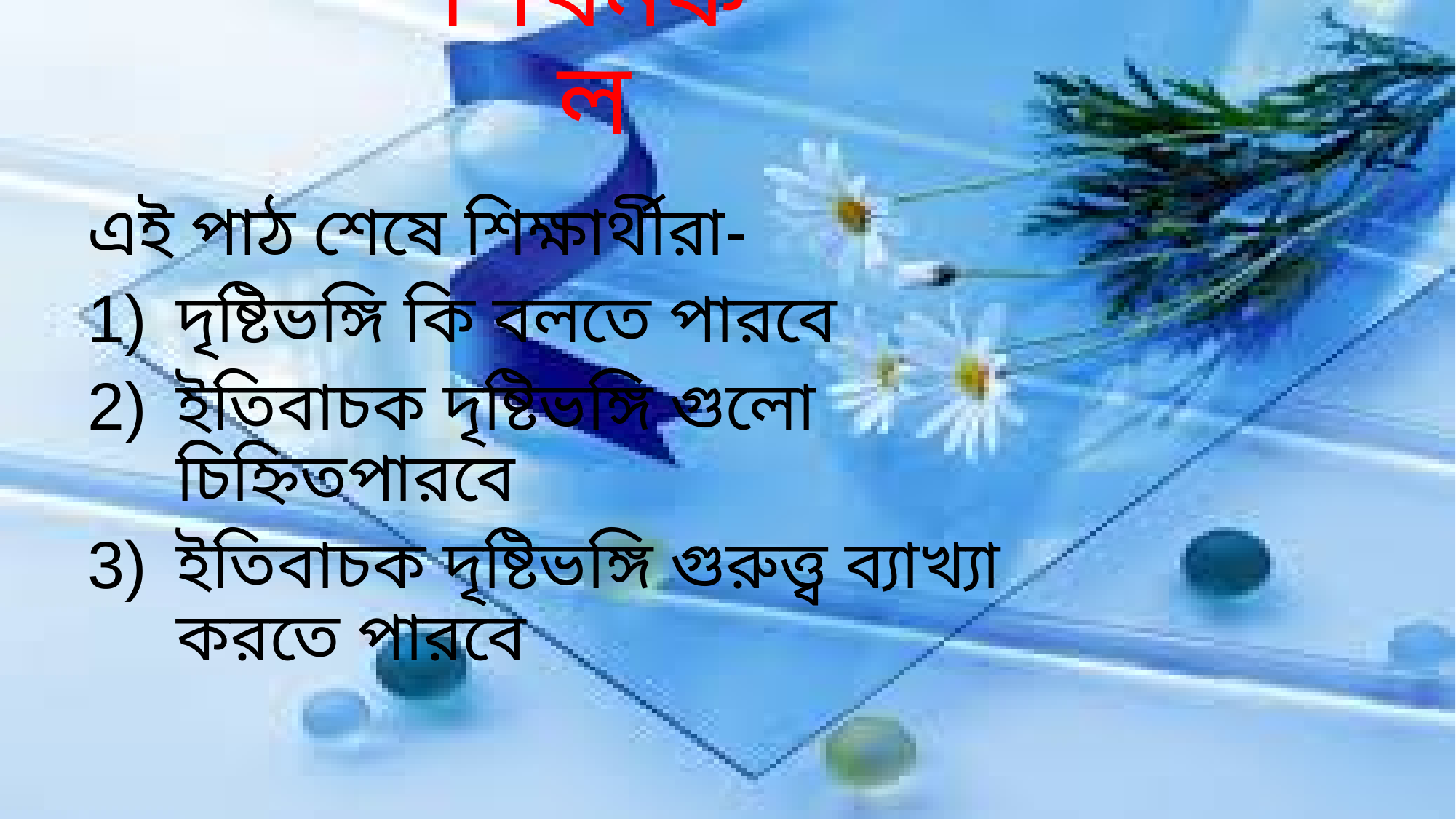

# শিখনফল
এই পাঠ শেষে শিক্ষার্থীরা-
দৃষ্টিভঙ্গি কি বলতে পারবে
ইতিবাচক দৃষ্টিভঙ্গি গুলো চিহ্নিতপারবে
ইতিবাচক দৃষ্টিভঙ্গি গুরুত্ত্ব ব্যাখ্যা করতে পারবে